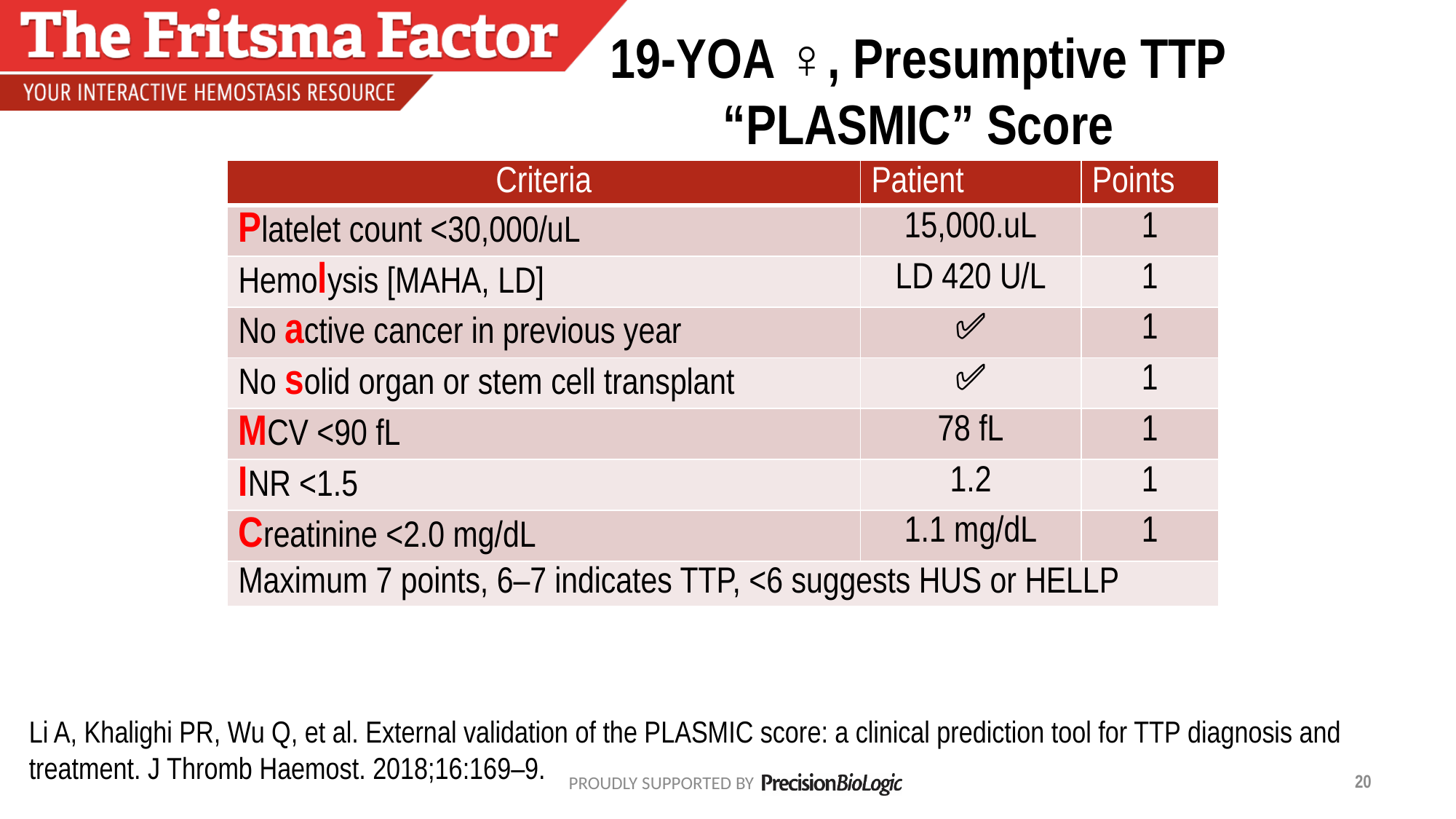

# 19-YOA ♀, Presumptive TTP “PLASMIC” Score
| Criteria | Patient | Points |
| --- | --- | --- |
| Platelet count <30,000/uL | 15,000.uL | 1 |
| Hemolysis [MAHA, LD] | LD 420 U/L | 1 |
| No active cancer in previous year | ✅ | 1 |
| No solid organ or stem cell transplant | ✅ | 1 |
| MCV <90 fL | 78 fL | 1 |
| INR <1.5 | 1.2 | 1 |
| Creatinine <2.0 mg/dL | 1.1 mg/dL | 1 |
| Maximum 7 points, 6–7 indicates TTP, <6 suggests HUS or HELLP |  |  |
Li A, Khalighi PR, Wu Q, et al. External validation of the PLASMIC score: a clinical prediction tool for TTP diagnosis and treatment. J Thromb Haemost. 2018;16:169–9.
20